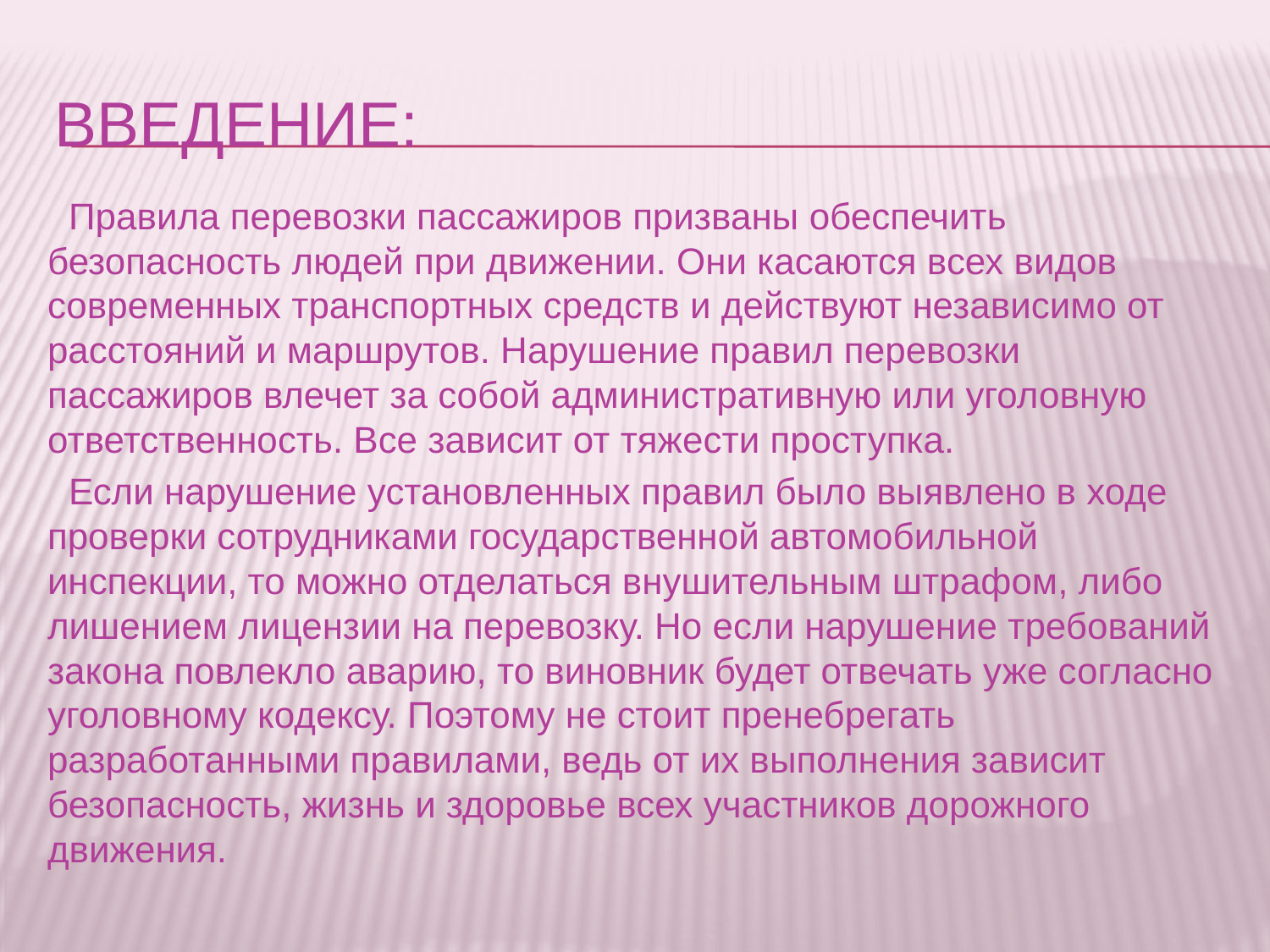

# Введение:
Правила перевозки пассажиров призваны обеспечить безопасность людей при движении. Они касаются всех видов современных транспортных средств и действуют независимо от расстояний и маршрутов. Нарушение правил перевозки пассажиров влечет за собой административную или уголовную ответственность. Все зависит от тяжести проступка.
Если нарушение установленных правил было выявлено в ходе проверки сотрудниками государственной автомобильной инспекции, то можно отделаться внушительным штрафом, либо лишением лицензии на перевозку. Но если нарушение требований закона повлекло аварию, то виновник будет отвечать уже согласно уголовному кодексу. Поэтому не стоит пренебрегать разработанными правилами, ведь от их выполнения зависит безопасность, жизнь и здоровье всех участников дорожного движения.